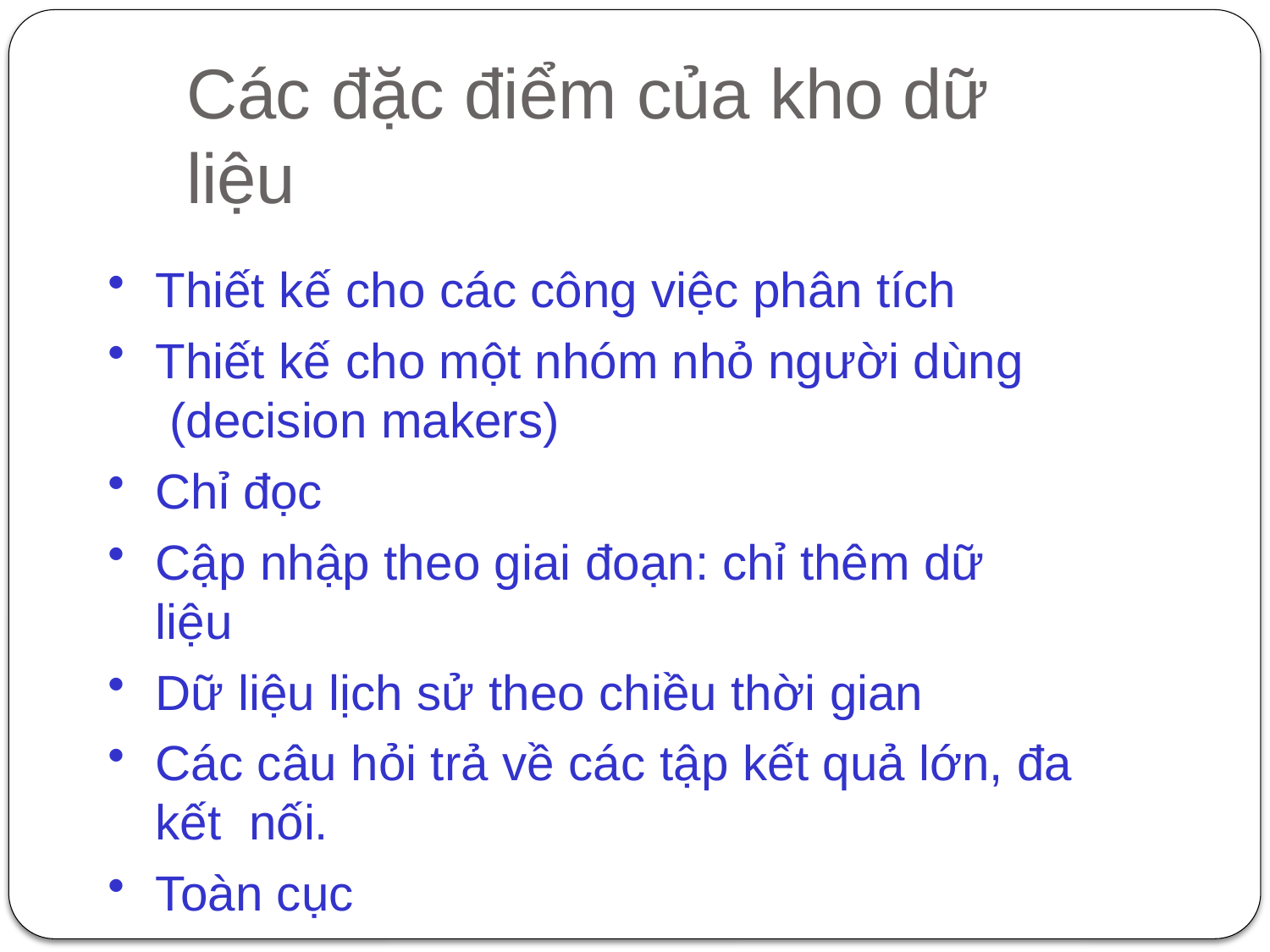

# Các đặc điểm của kho dữ liệu
Thiết kế cho các công việc phân tích
Thiết kế cho một nhóm nhỏ người dùng  (decision makers)
Chỉ đọc
Cập nhập theo giai đoạn: chỉ thêm dữ liệu
Dữ liệu lịch sử theo chiều thời gian
Các câu hỏi trả về các tập kết quả lớn, đa kết  nối.
Toàn cục